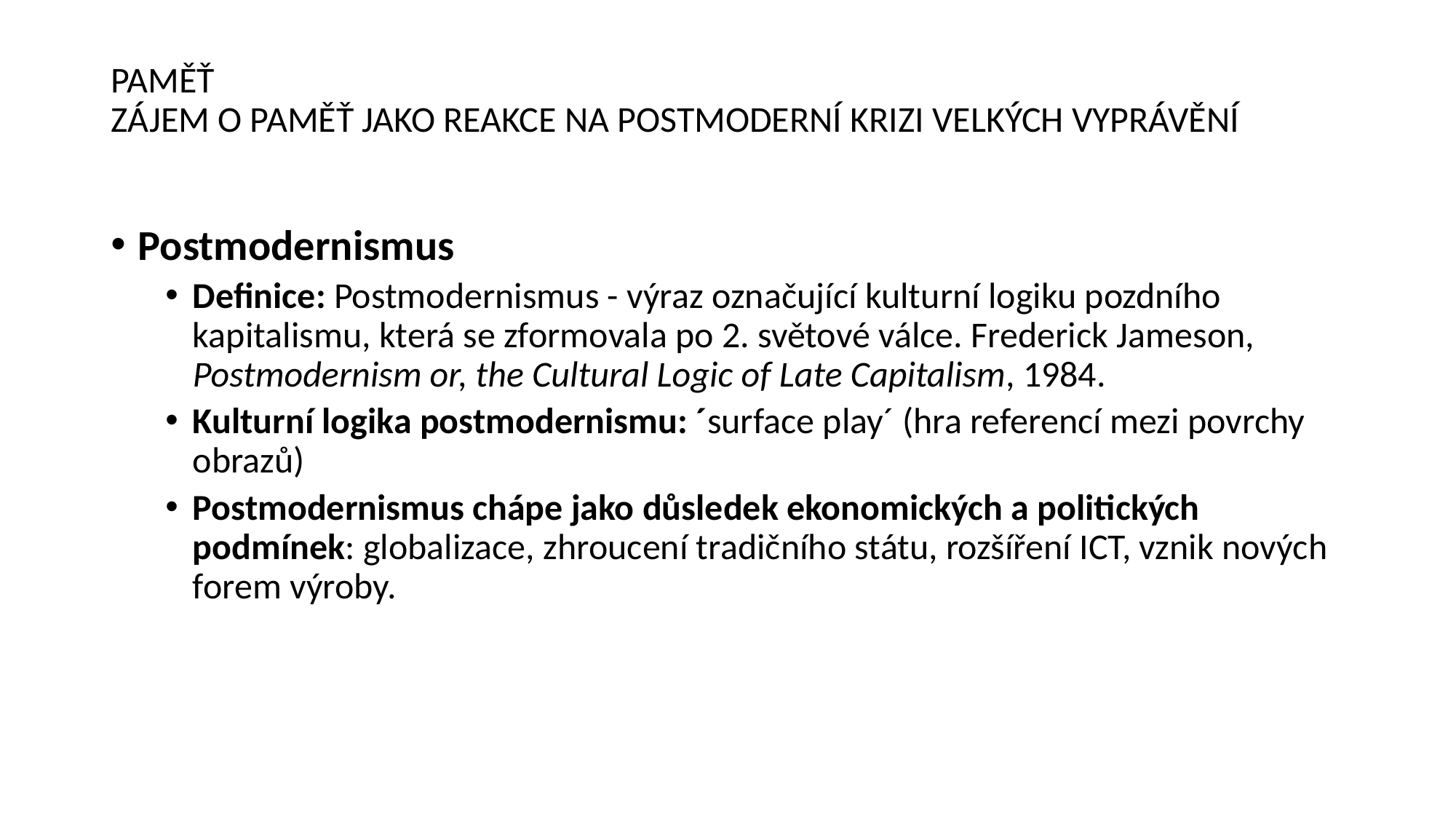

# PAMĚŤ ZÁJEM O PAMĚŤ JAKO REAKCE NA POSTMODERNÍ KRIZI VELKÝCH VYPRÁVĚNÍ
Postmodernismus
Definice: Postmodernismus - výraz označující kulturní logiku pozdního kapitalismu, která se zformovala po 2. světové válce. Frederick Jameson, Postmodernism or, the Cultural Logic of Late Capitalism, 1984.
Kulturní logika postmodernismu: ´surface play´ (hra referencí mezi povrchy obrazů)
Postmodernismus chápe jako důsledek ekonomických a politických podmínek: globalizace, zhroucení tradičního státu, rozšíření ICT, vznik nových forem výroby.